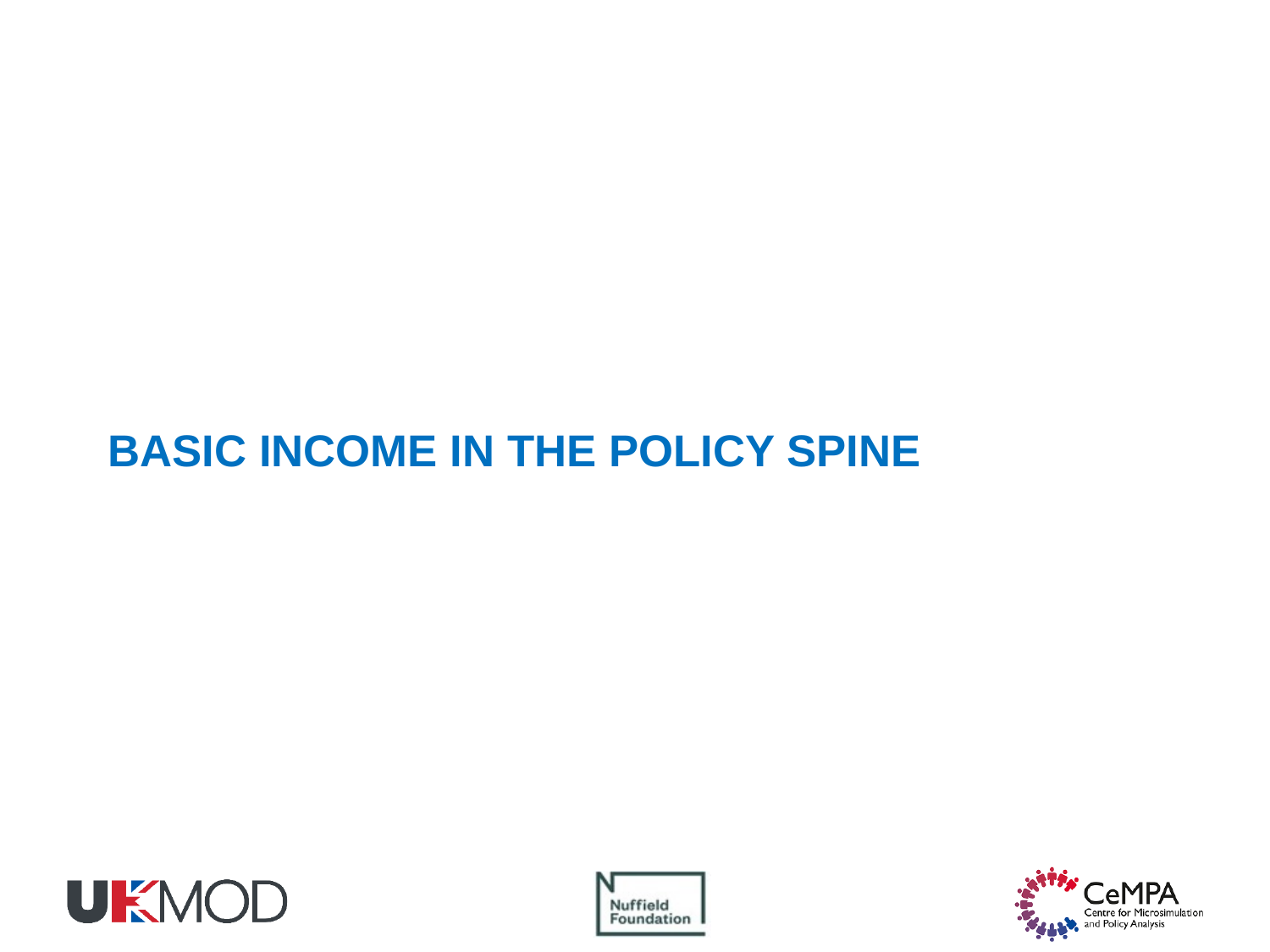

# BASIC INCOME IN THE POLICY SPINE